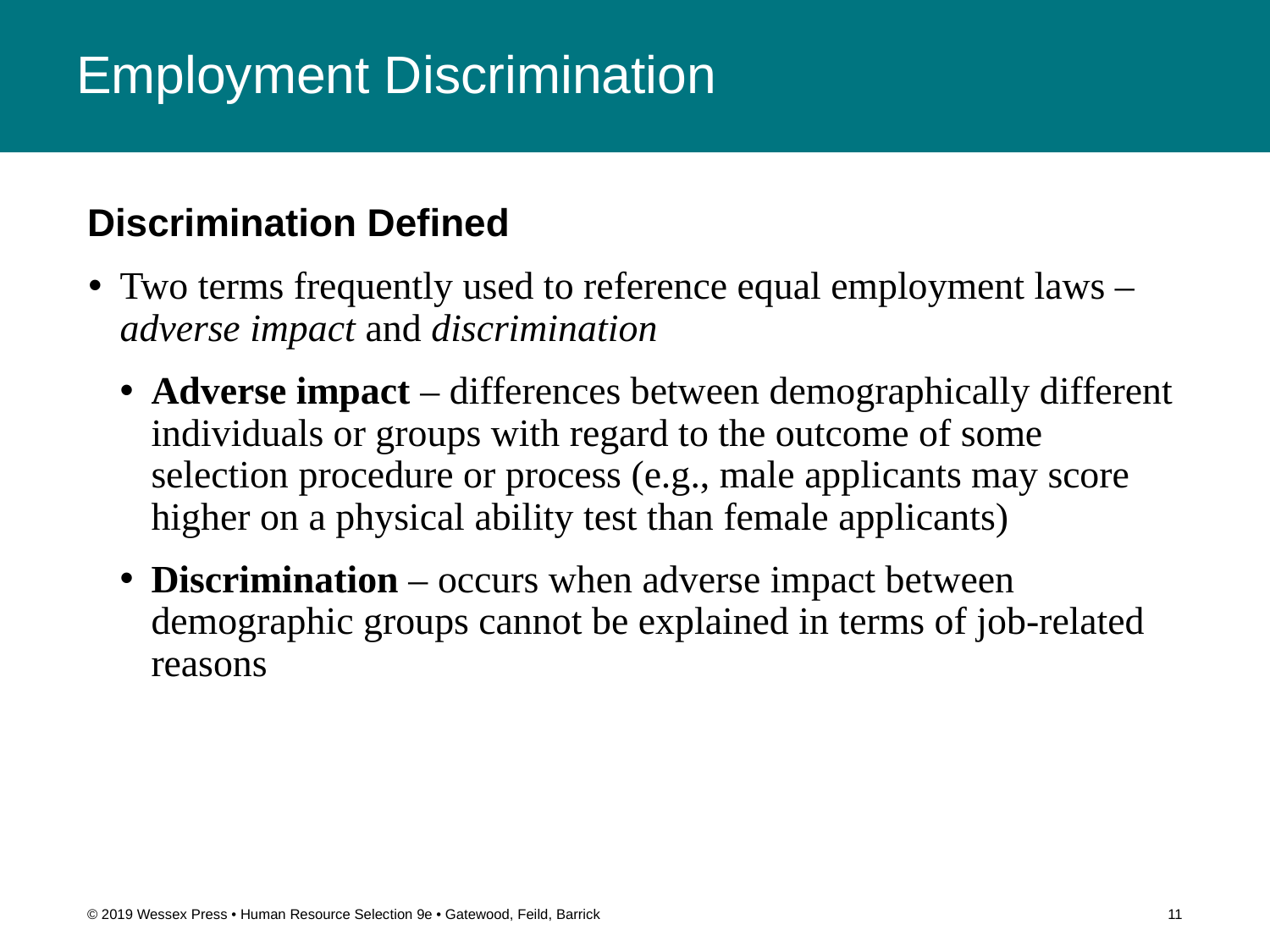

# Employment Discrimination
Discrimination Defined
Two terms frequently used to reference equal employment laws – adverse impact and discrimination
Adverse impact – differences between demographically different individuals or groups with regard to the outcome of some selection procedure or process (e.g., male applicants may score higher on a physical ability test than female applicants)
Discrimination – occurs when adverse impact between demographic groups cannot be explained in terms of job-related reasons
© 2019 Wessex Press • Human Resource Selection 9e • Gatewood, Feild, Barrick
11